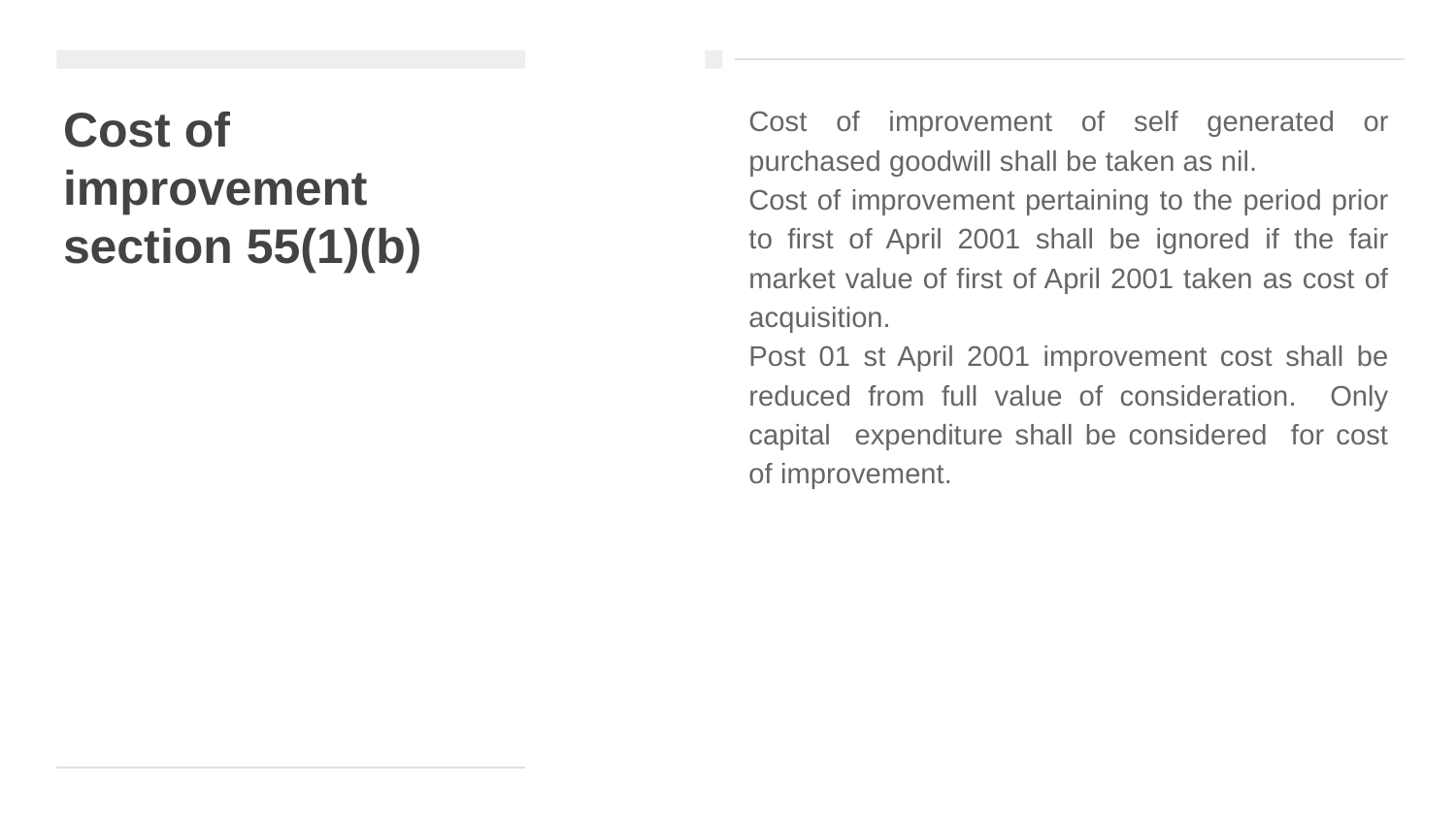

# Cost of improvement  section 55(1)(b)
Cost of improvement of self generated or purchased goodwill shall be taken as nil.
Cost of improvement pertaining to the period prior to first of April 2001 shall be ignored if the fair market value of first of April 2001 taken as cost of acquisition.
Post 01 st April 2001 improvement cost shall be reduced from full value of consideration.  Only capital  expenditure shall be considered  for cost of improvement.